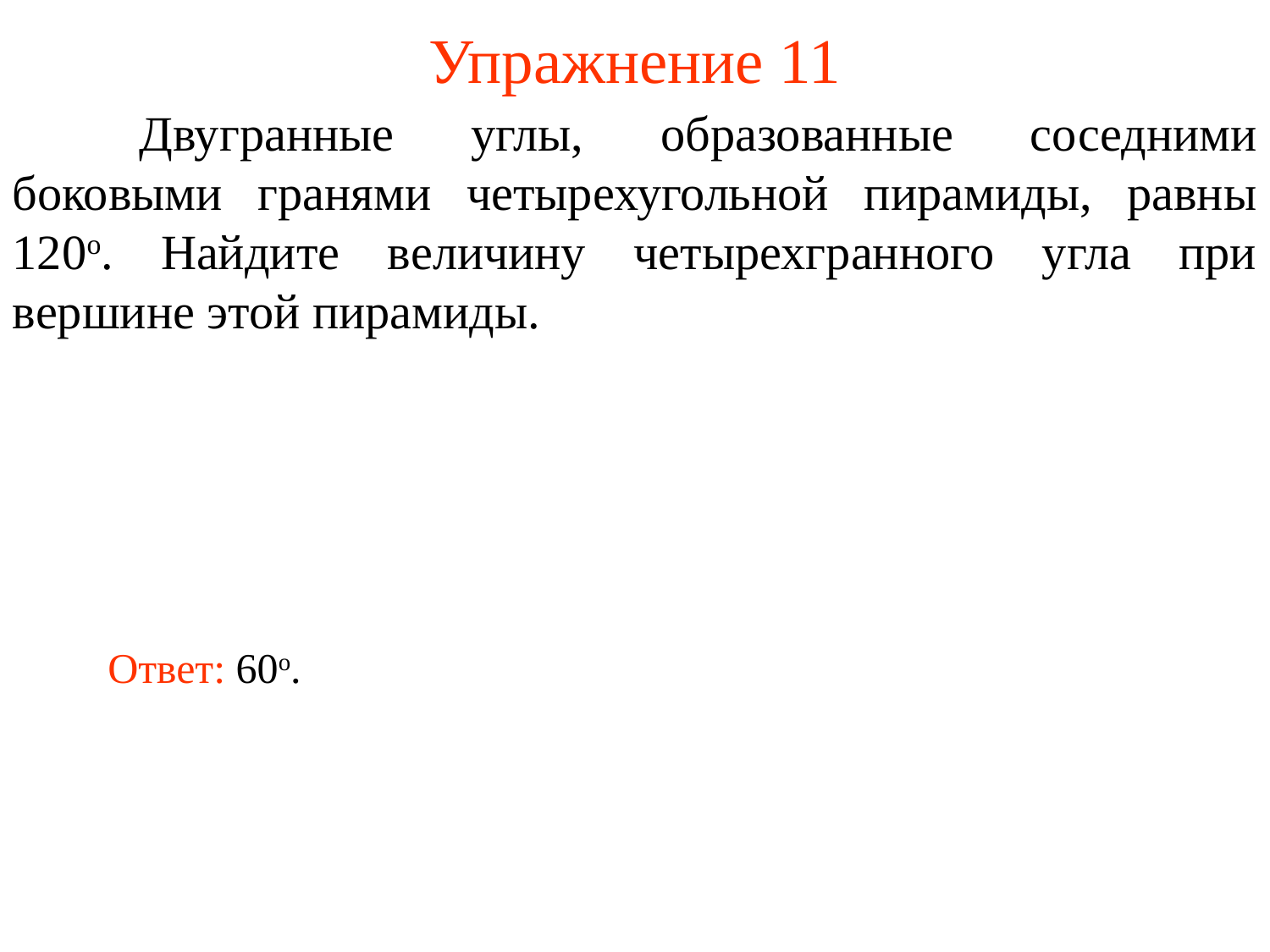

# Упражнение 11
	Двугранные углы, образованные соседними боковыми гранями четырехугольной пирамиды, равны 120о. Найдите величину четырехгранного угла при вершине этой пирамиды.
Ответ: 60о.